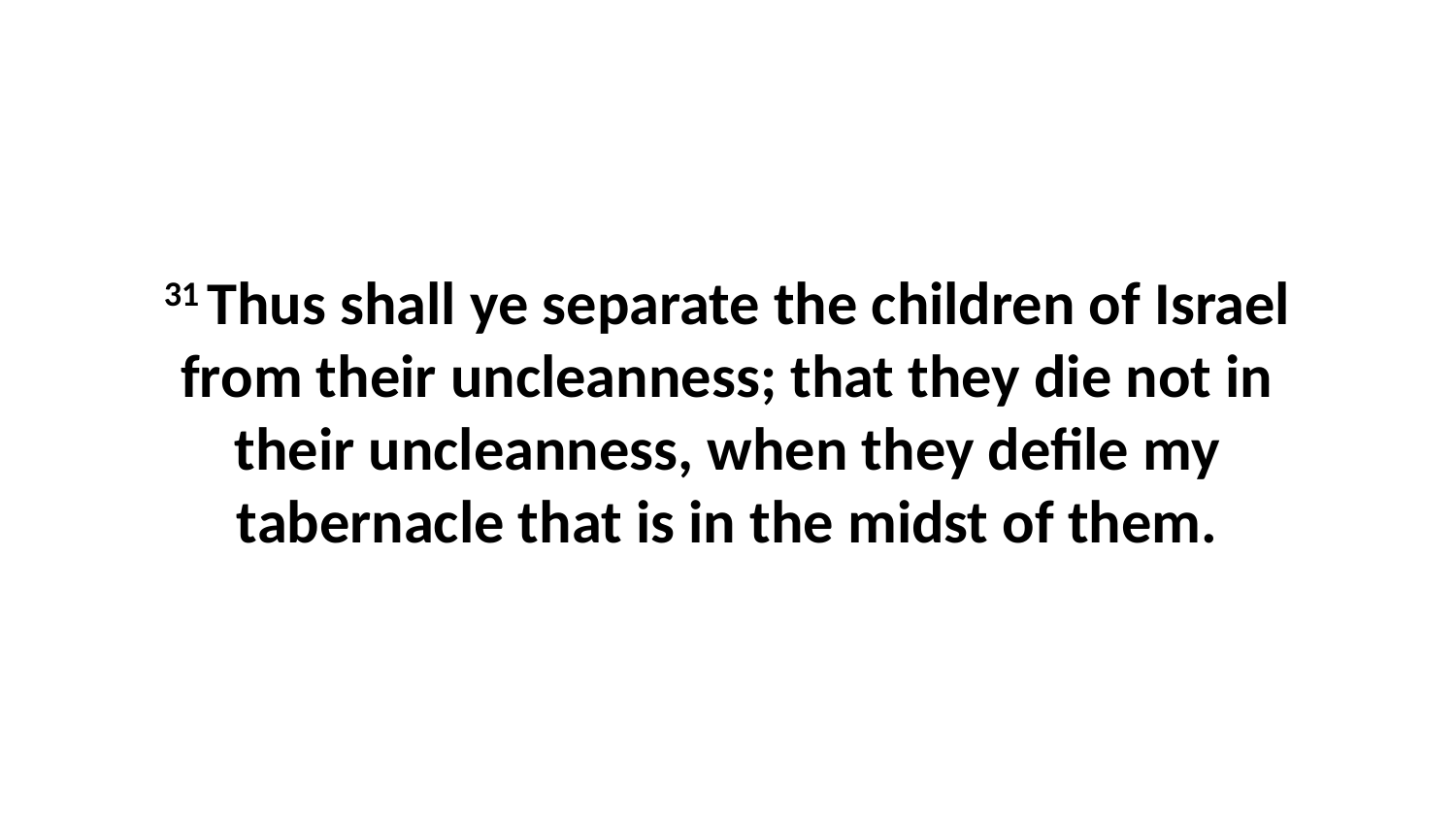

31 Thus shall ye separate the children of Israel from their uncleanness; that they die not in their uncleanness, when they defile my tabernacle that is in the midst of them.